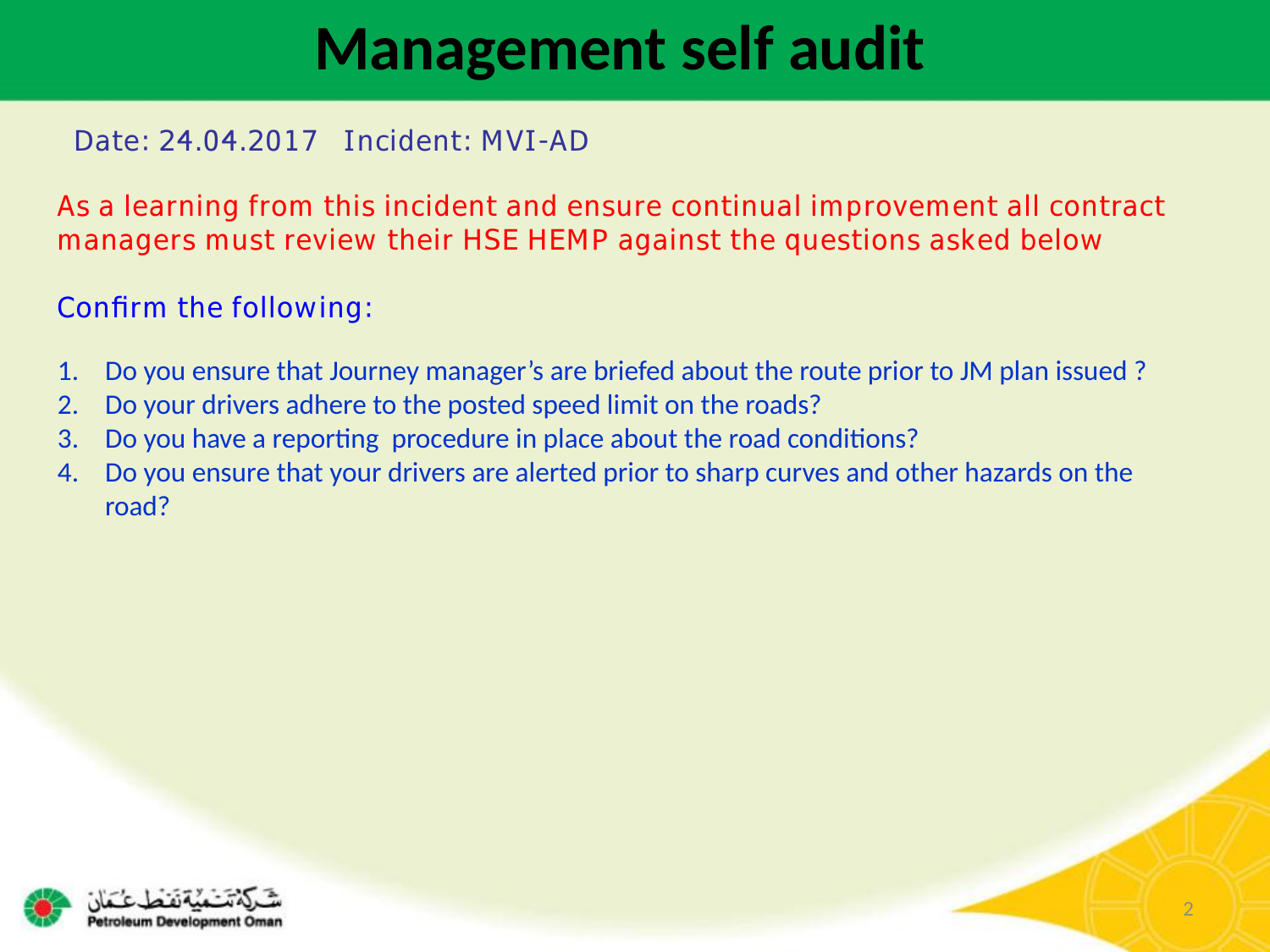

Management self audit

Date: 24.04.2017 	Incident: MVI-AD

As a learning from this incident and ensure continual improvement all contract
managers must review their HSE HEMP against the questions asked below

Confirm the following:

Do you ensure that Journey manager’s are briefed about the route prior to JM plan issued ?
Do your drivers adhere to the posted speed limit on the roads?
Do you have a reporting  procedure in place about the road conditions?
Do you ensure that your drivers are alerted prior to sharp curves and other hazards on the road?

2